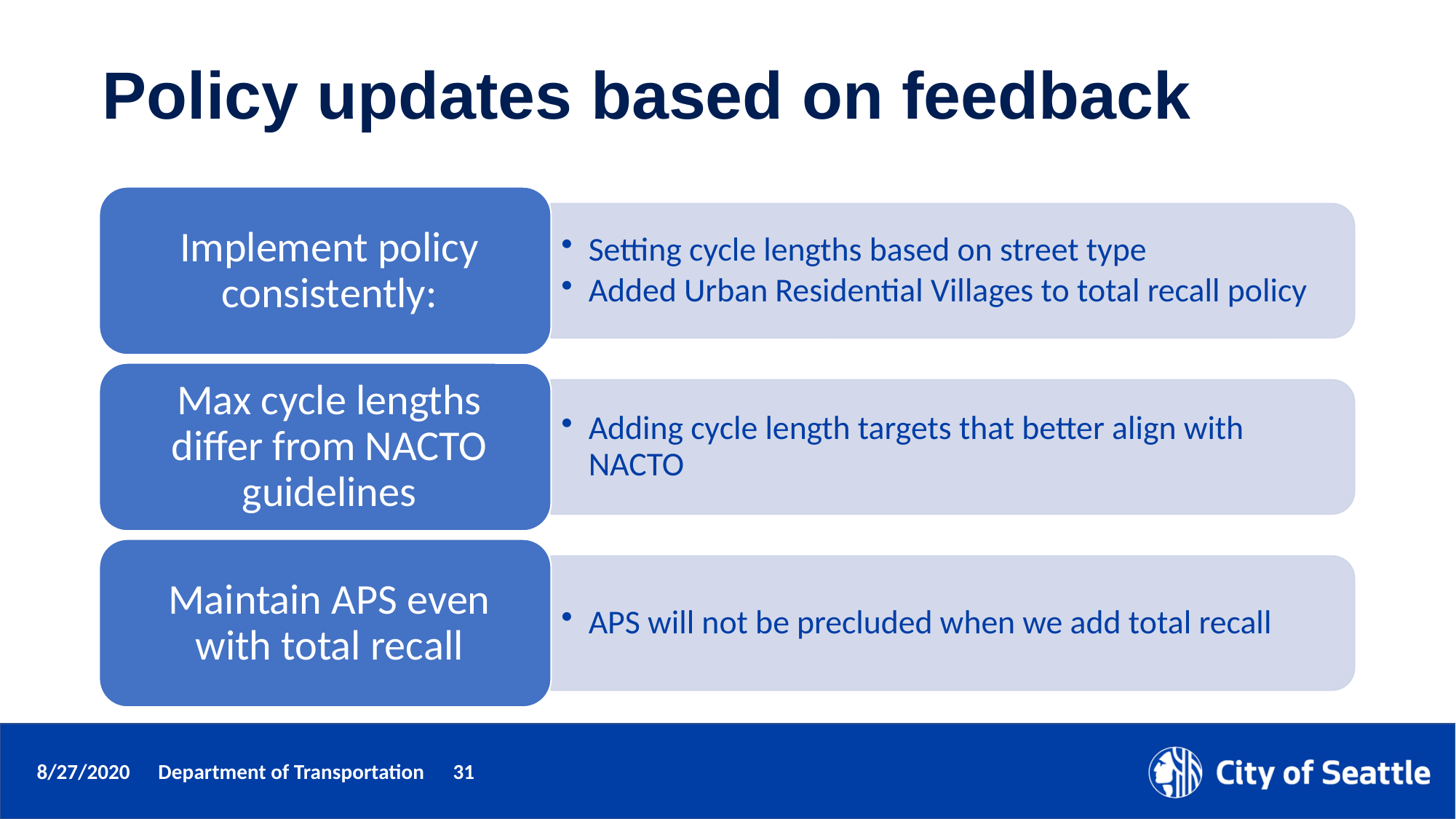

# Policy updates based on feedback
Setting cycle lengths based on street type
Added Urban Residential Villages to total recall policy
Implement policy consistently:
Adding cycle length targets that better align with NACTO
Max cycle lengths differ from NACTO guidelines
APS will not be precluded when we add total recall
Maintain APS even with total recall